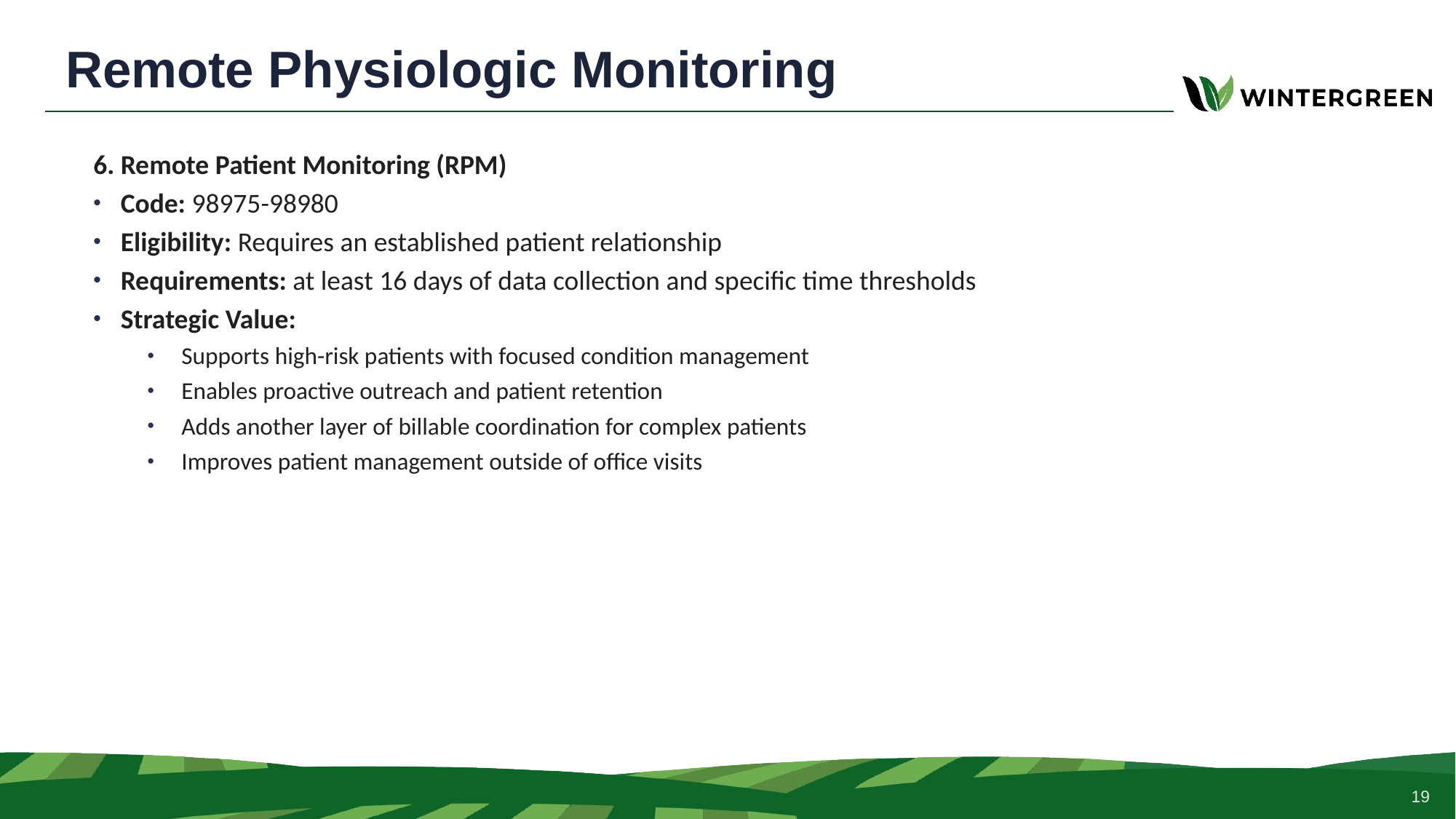

# Remote Physiologic Monitoring
6. Remote Patient Monitoring (RPM)
Code: 98975-98980
Eligibility: Requires an established patient relationship
Requirements: at least 16 days of data collection and specific time thresholds
Strategic Value:
Supports high-risk patients with focused condition management
Enables proactive outreach and patient retention
Adds another layer of billable coordination for complex patients
Improves patient management outside of office visits

19